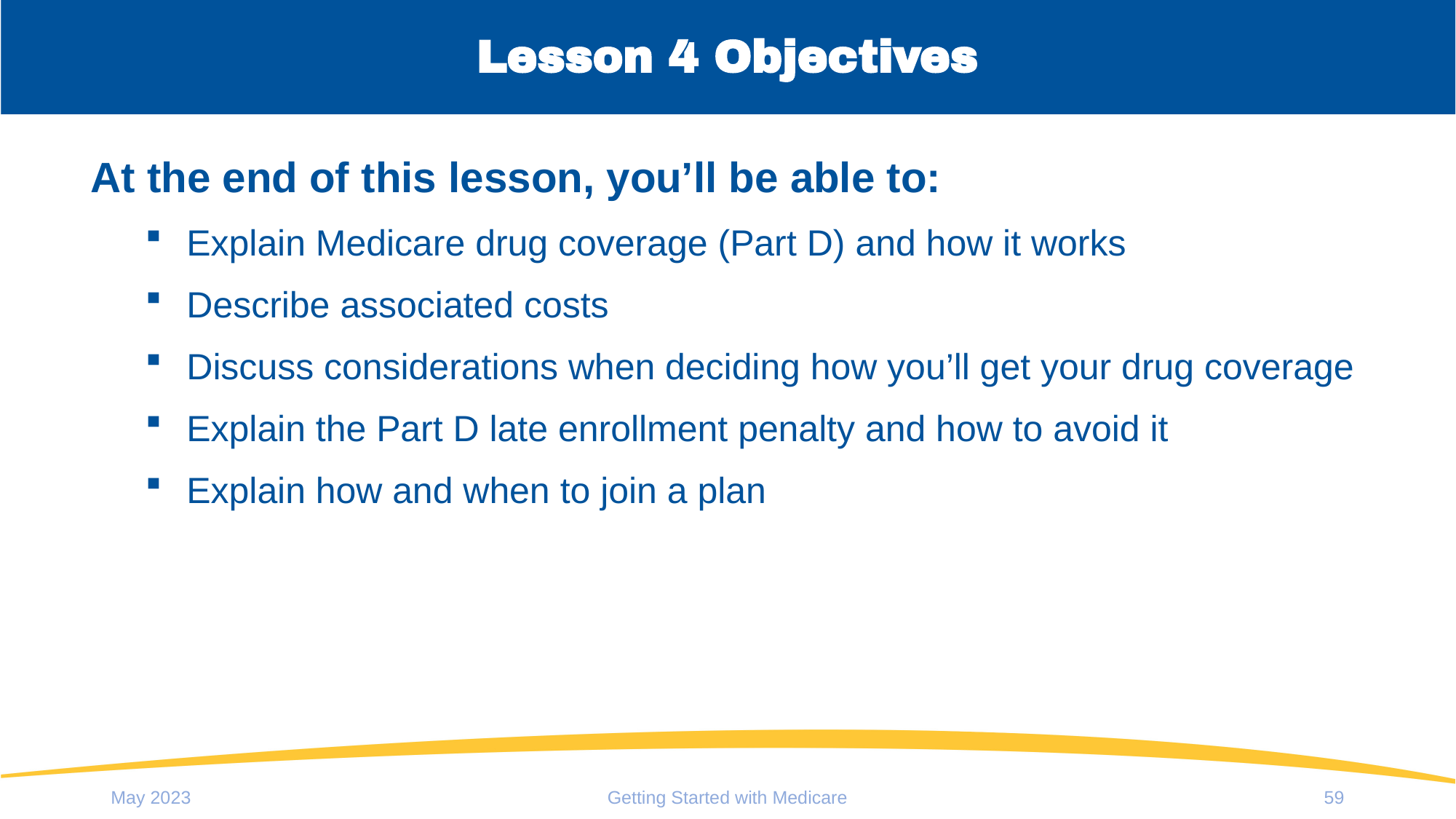

# Lesson 4 Objectives
At the end of this lesson, you’ll be able to:
Explain Medicare drug coverage (Part D) and how it works
Describe associated costs
Discuss considerations when deciding how you’ll get your drug coverage
Explain the Part D late enrollment penalty and how to avoid it
Explain how and when to join a plan
May 2023
Getting Started with Medicare
59